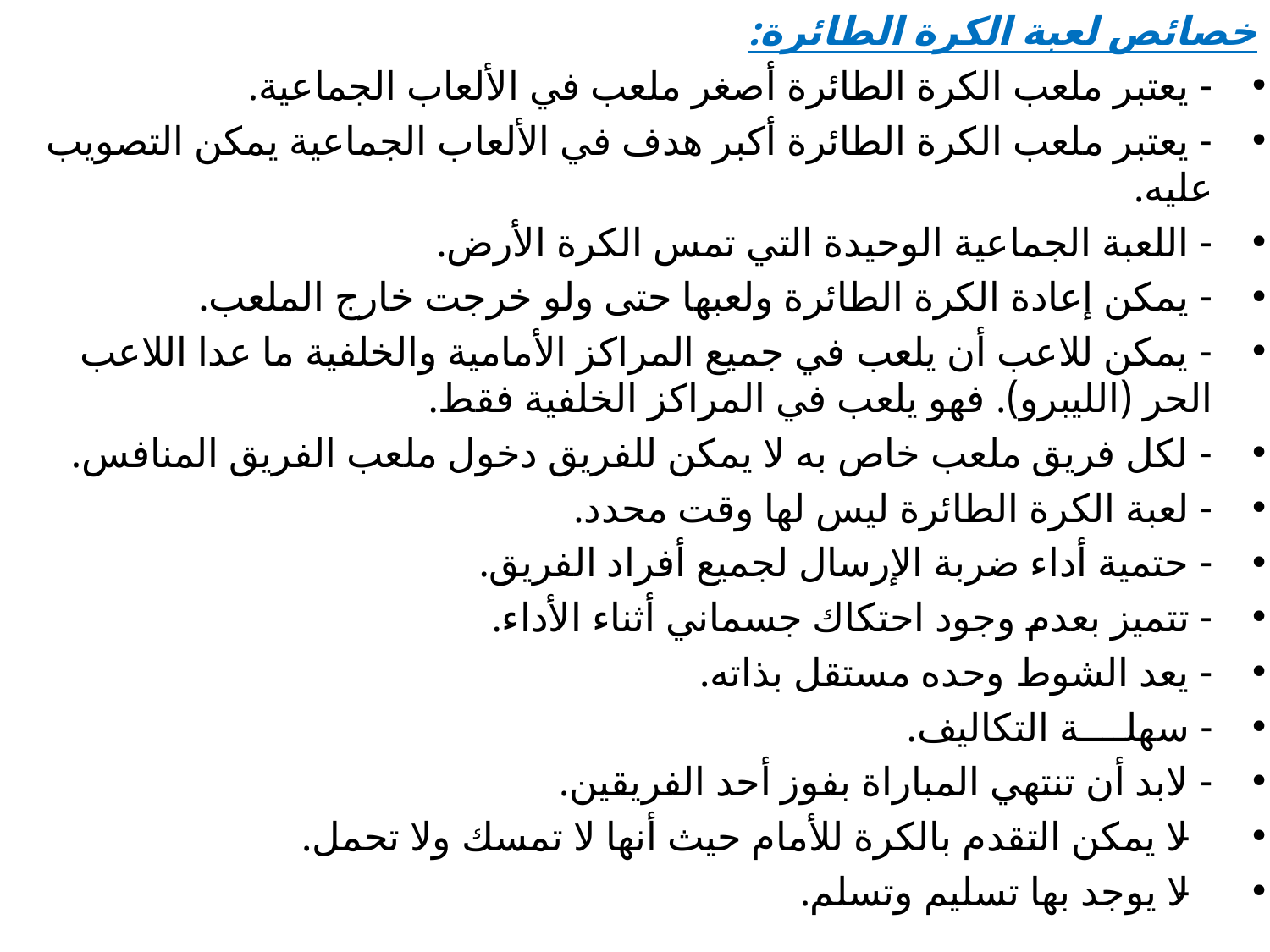

خصائص لعبة الكرة الطائرة:
- يعتبر ملعب الكرة الطائرة أصغر ملعب في الألعاب الجماعية.
- يعتبر ملعب الكرة الطائرة أكبر هدف في الألعاب الجماعية يمكن التصويب عليه.
- اللعبة الجماعية الوحيدة التي تمس الكرة الأرض.
- يمكن إعادة الكرة الطائرة ولعبها حتى ولو خرجت خارج الملعب.
- يمكن للاعب أن يلعب في جميع المراكز الأمامية والخلفية ما عدا اللاعب الحر (الليبرو). فهو يلعب في المراكز الخلفية فقط.
- لكل فريق ملعب خاص به لا يمكن للفريق دخول ملعب الفريق المنافس.
- لعبة الكرة الطائرة ليس لها وقت محدد.
- حتمية أداء ضربة الإرسال لجميع أفراد الفريق.
- تتميز بعدم وجود احتكاك جسماني أثناء الأداء.
- يعد الشوط وحده مستقل بذاته.
- سهلــــة التكاليف.
- لابد أن تنتهي المباراة بفوز أحد الفريقين.
- لا يمكن التقدم بالكرة للأمام حيث أنها لا تمسك ولا تحمل.
- لا يوجد بها تسليم وتسلم.